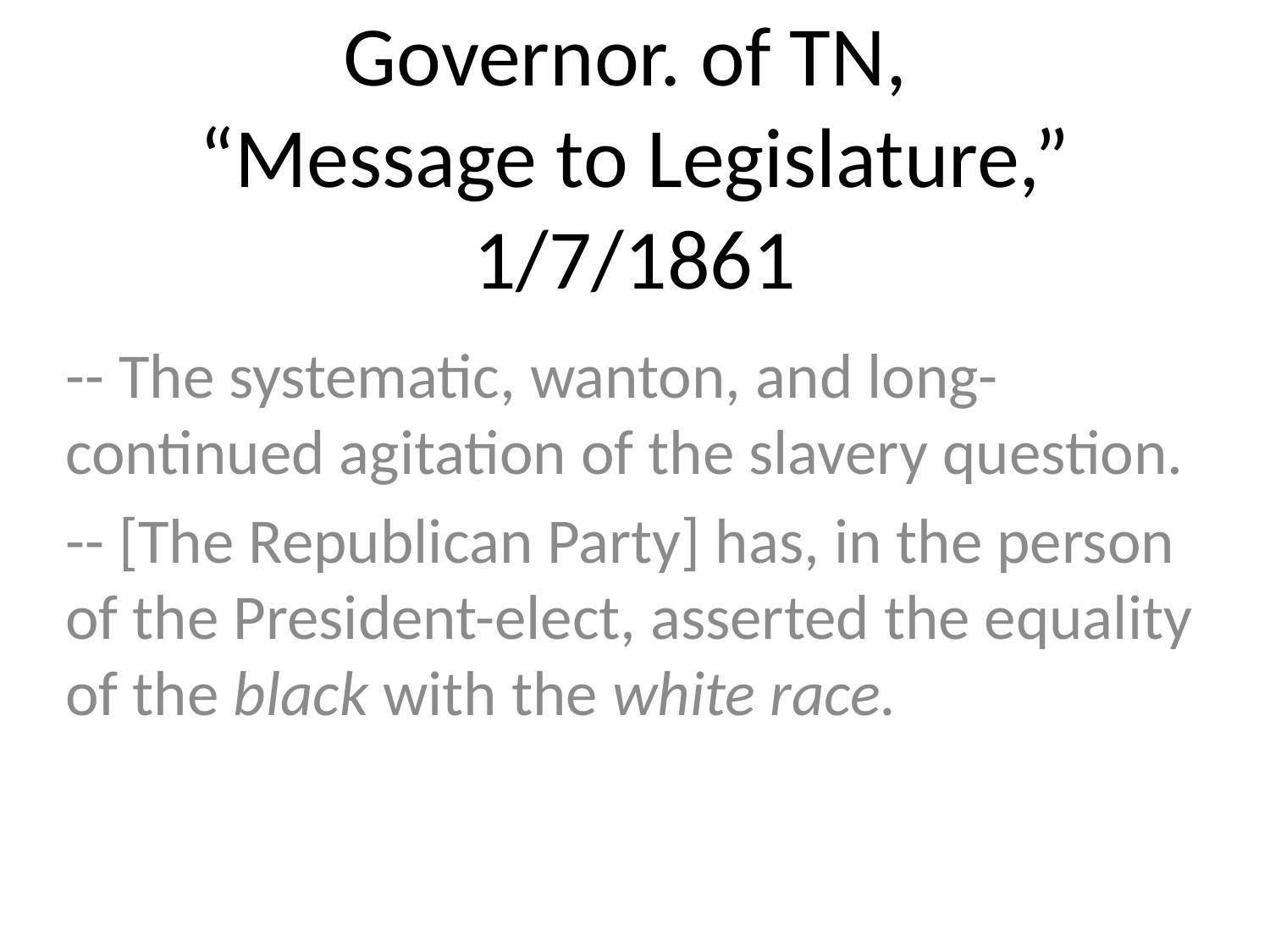

# Governor. of TN, “Message to Legislature,” 1/7/1861
-- The systematic, wanton, and long-continued agitation of the slavery question.
-- [The Republican Party] has, in the person of the President-elect, asserted the equality of the black with the white race.